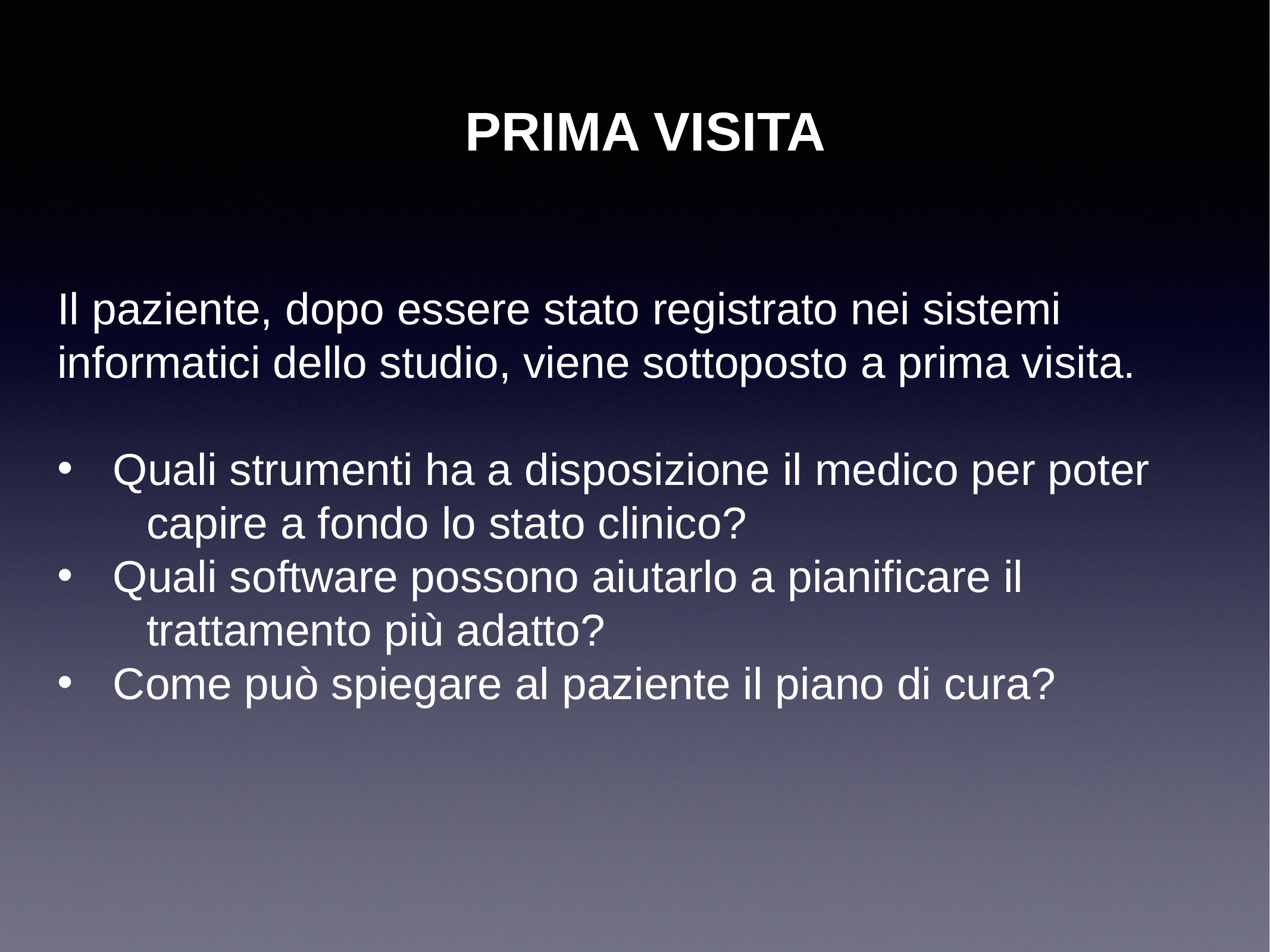

PRIMA VISITA
Il paziente, dopo essere stato registrato nei sistemi
informatici dello studio, viene sottoposto a prima visita.

Quali strumenti ha a disposizione il medico per poter
	capire a fondo lo stato clinico?
Quali software possono aiutarlo a pianificare il
	trattamento più adatto?
Come può spiegare al paziente il piano di cura?